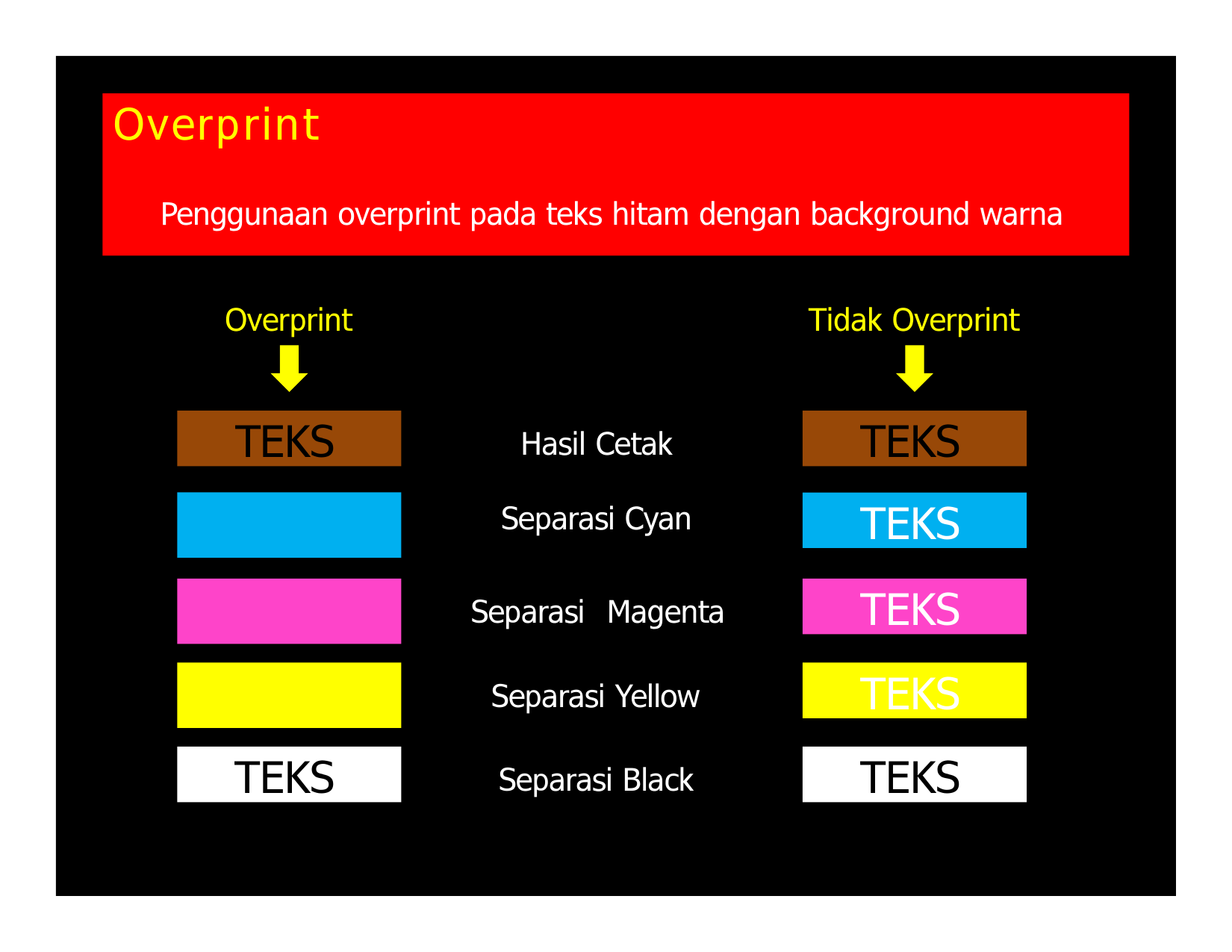

# Overprint
Penggunaan overprint pada teks hitam dengan background warna
Overprint
Tidak Overprint

TEKS
TEKS
Hasil Cetak

TEKS
Separasi Cyan

TEKS
Separasi	Magenta

TEKS
Separasi Yellow
TEKS
TEKS
Separasi Black